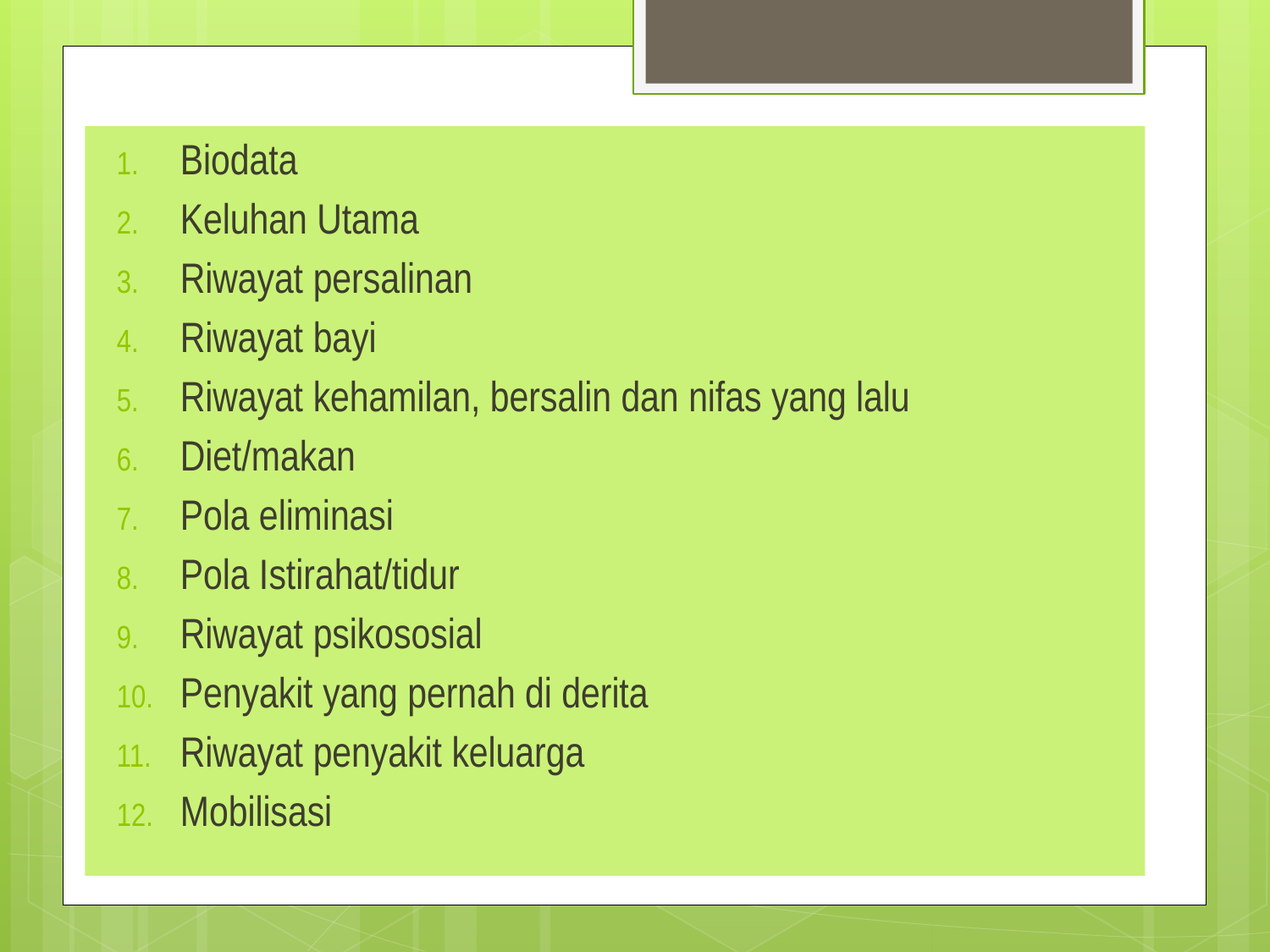

Biodata
Keluhan Utama
Riwayat persalinan
Riwayat bayi
Riwayat kehamilan, bersalin dan nifas yang lalu
Diet/makan
Pola eliminasi
Pola Istirahat/tidur
Riwayat psikososial
Penyakit yang pernah di derita
Riwayat penyakit keluarga
Mobilisasi